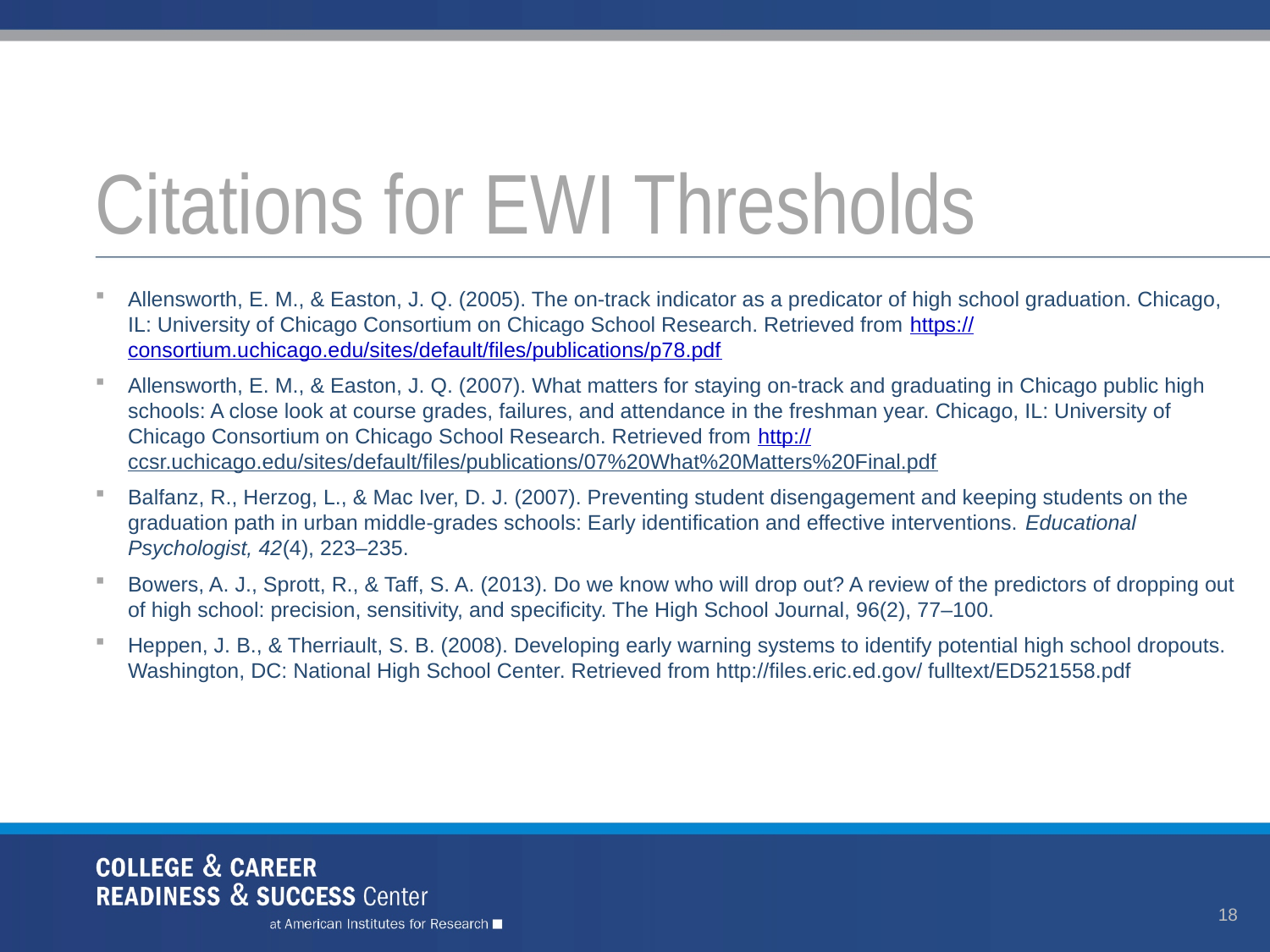

# Citations for EWI Thresholds
Allensworth, E. M., & Easton, J. Q. (2005). The on-track indicator as a predicator of high school graduation. Chicago, IL: University of Chicago Consortium on Chicago School Research. Retrieved from https://consortium.uchicago.edu/sites/default/files/publications/p78.pdf
Allensworth, E. M., & Easton, J. Q. (2007). What matters for staying on-track and graduating in Chicago public high schools: A close look at course grades, failures, and attendance in the freshman year. Chicago, IL: University of Chicago Consortium on Chicago School Research. Retrieved from http://ccsr.uchicago.edu/sites/default/files/publications/07%20What%20Matters%20Final.pdf
Balfanz, R., Herzog, L., & Mac Iver, D. J. (2007). Preventing student disengagement and keeping students on the graduation path in urban middle-grades schools: Early identification and effective interventions. Educational Psychologist, 42(4), 223–235.
Bowers, A. J., Sprott, R., & Taff, S. A. (2013). Do we know who will drop out? A review of the predictors of dropping out of high school: precision, sensitivity, and specificity. The High School Journal, 96(2), 77–100.
Heppen, J. B., & Therriault, S. B. (2008). Developing early warning systems to identify potential high school dropouts. Washington, DC: National High School Center. Retrieved from http://files.eric.ed.gov/ fulltext/ED521558.pdf

18